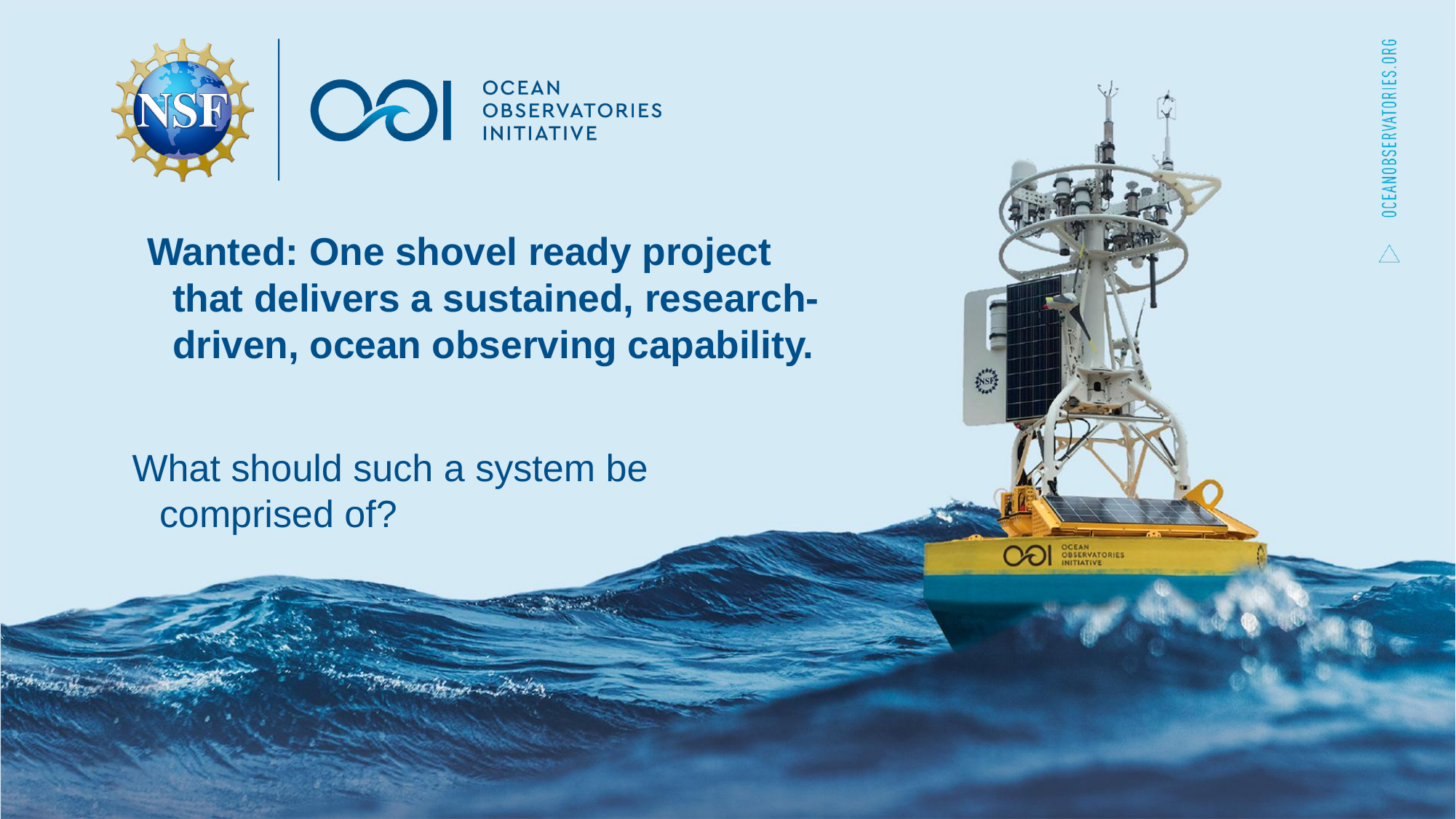

Wanted: One shovel ready project that delivers a sustained, research-driven, ocean observing capability.

What should such a system be comprised of?